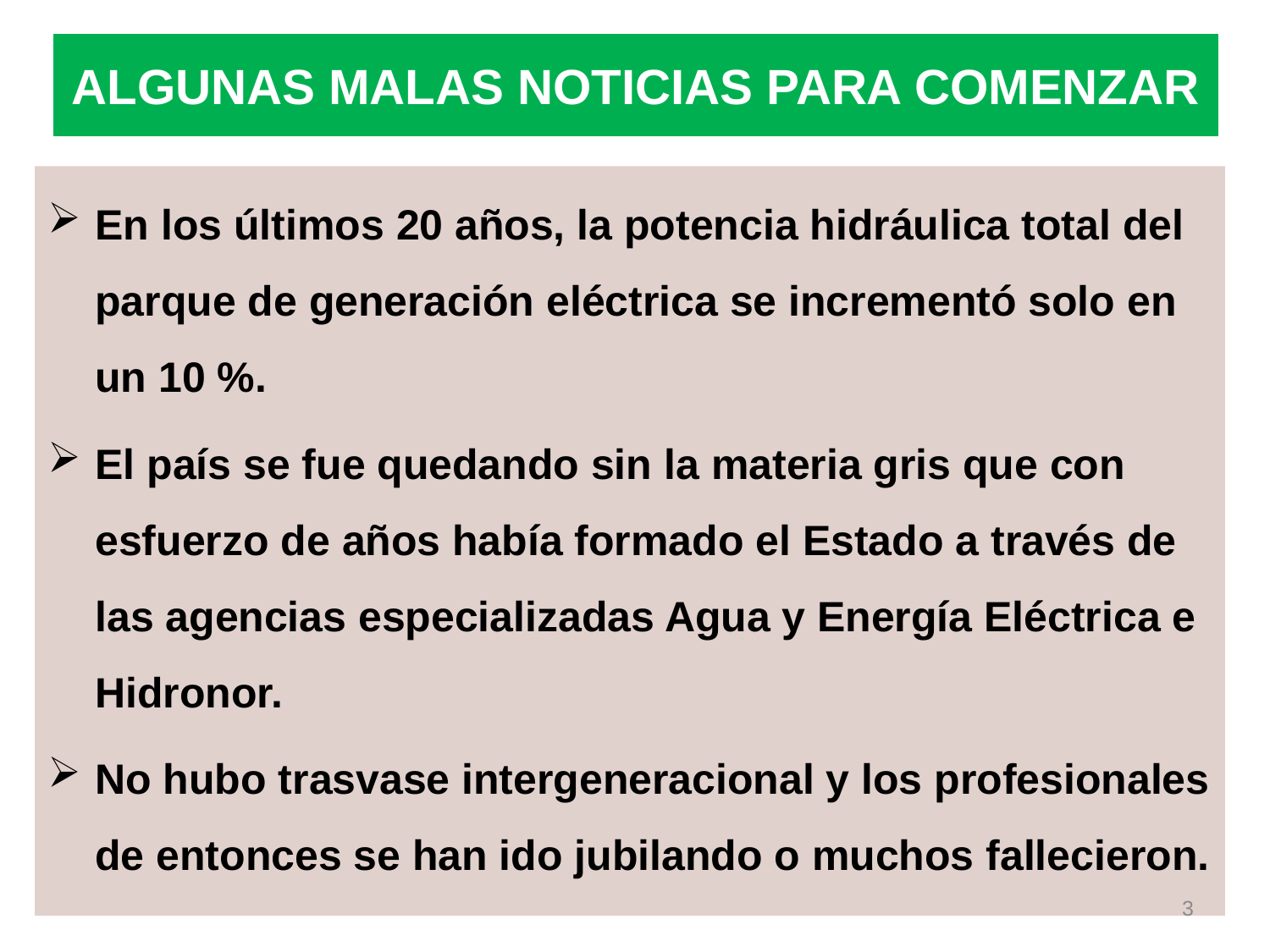

# ALGUNAS MALAS NOTICIAS PARA COMENZAR
En los últimos 20 años, la potencia hidráulica total del parque de generación eléctrica se incrementó solo en un 10 %.
El país se fue quedando sin la materia gris que con esfuerzo de años había formado el Estado a través de las agencias especializadas Agua y Energía Eléctrica e Hidronor.
No hubo trasvase intergeneracional y los profesionales de entonces se han ido jubilando o muchos fallecieron.

3